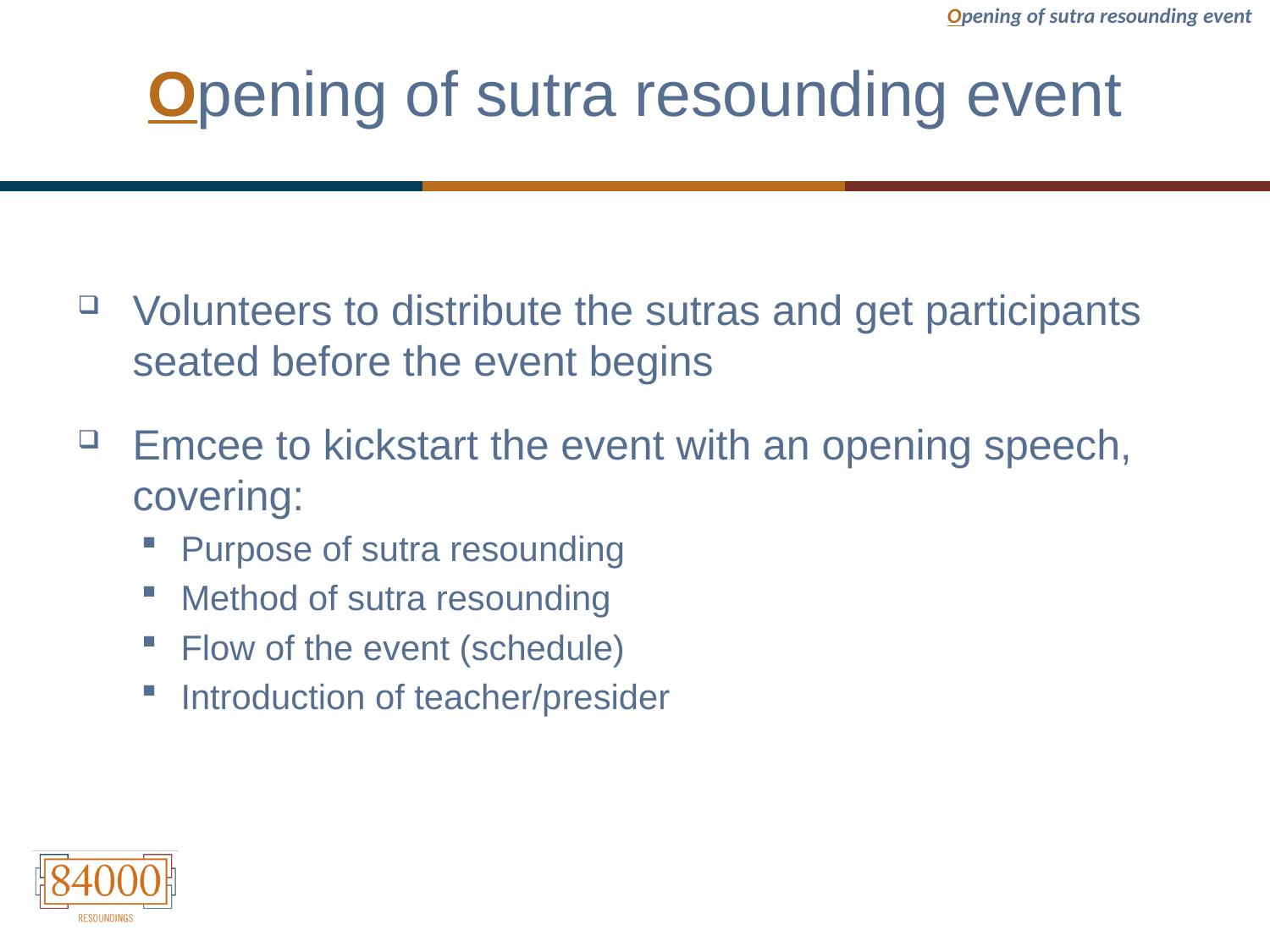

Opening of sutra resounding event
# Opening of sutra resounding event
Volunteers to distribute the sutras and get participants seated before the event begins

Emcee to kickstart the event with an opening speech, covering:
Purpose of sutra resounding
Method of sutra resounding
Flow of the event (schedule)
Introduction of teacher/presider